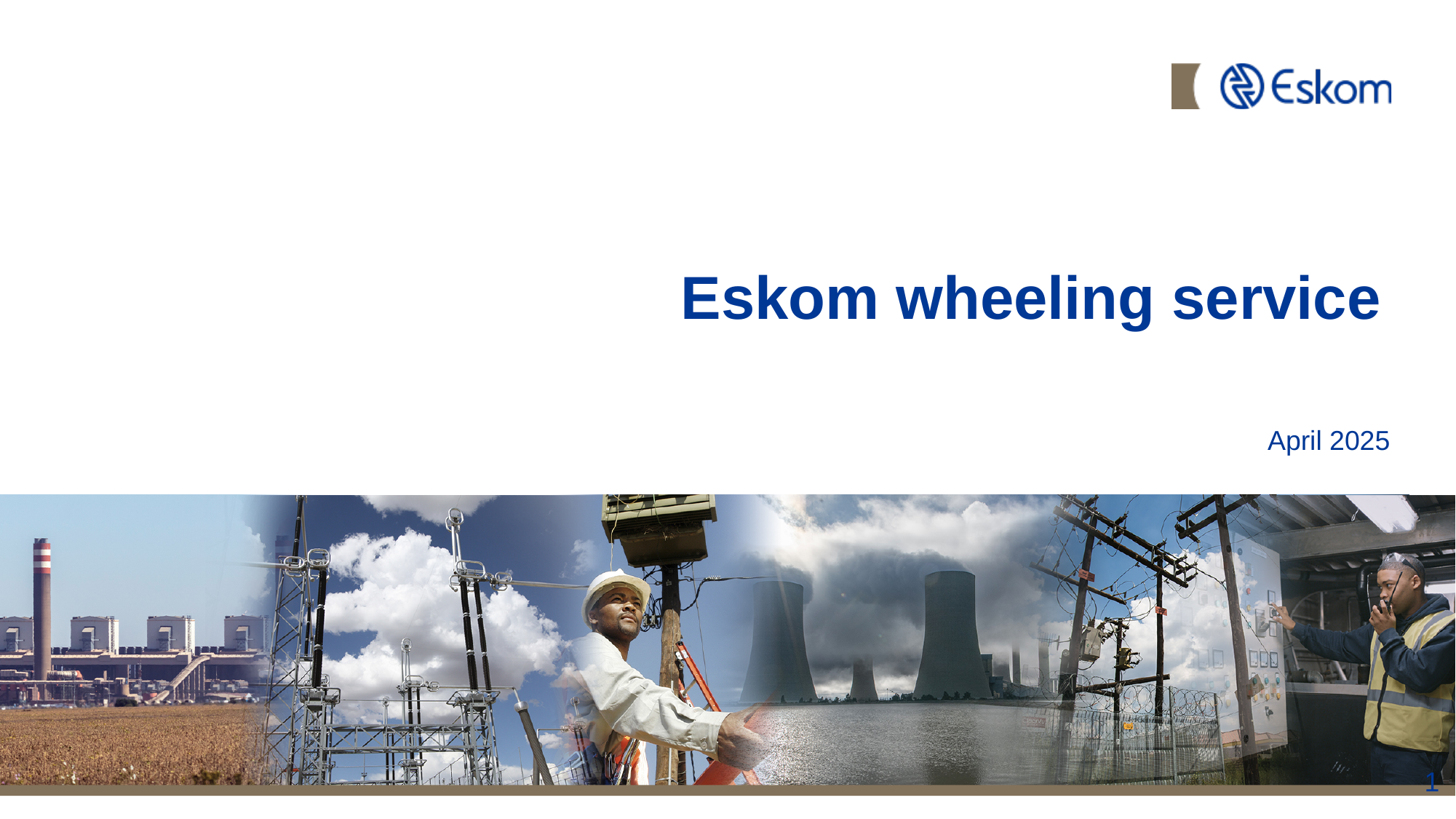

# Eskom wheeling service
April 2025
1